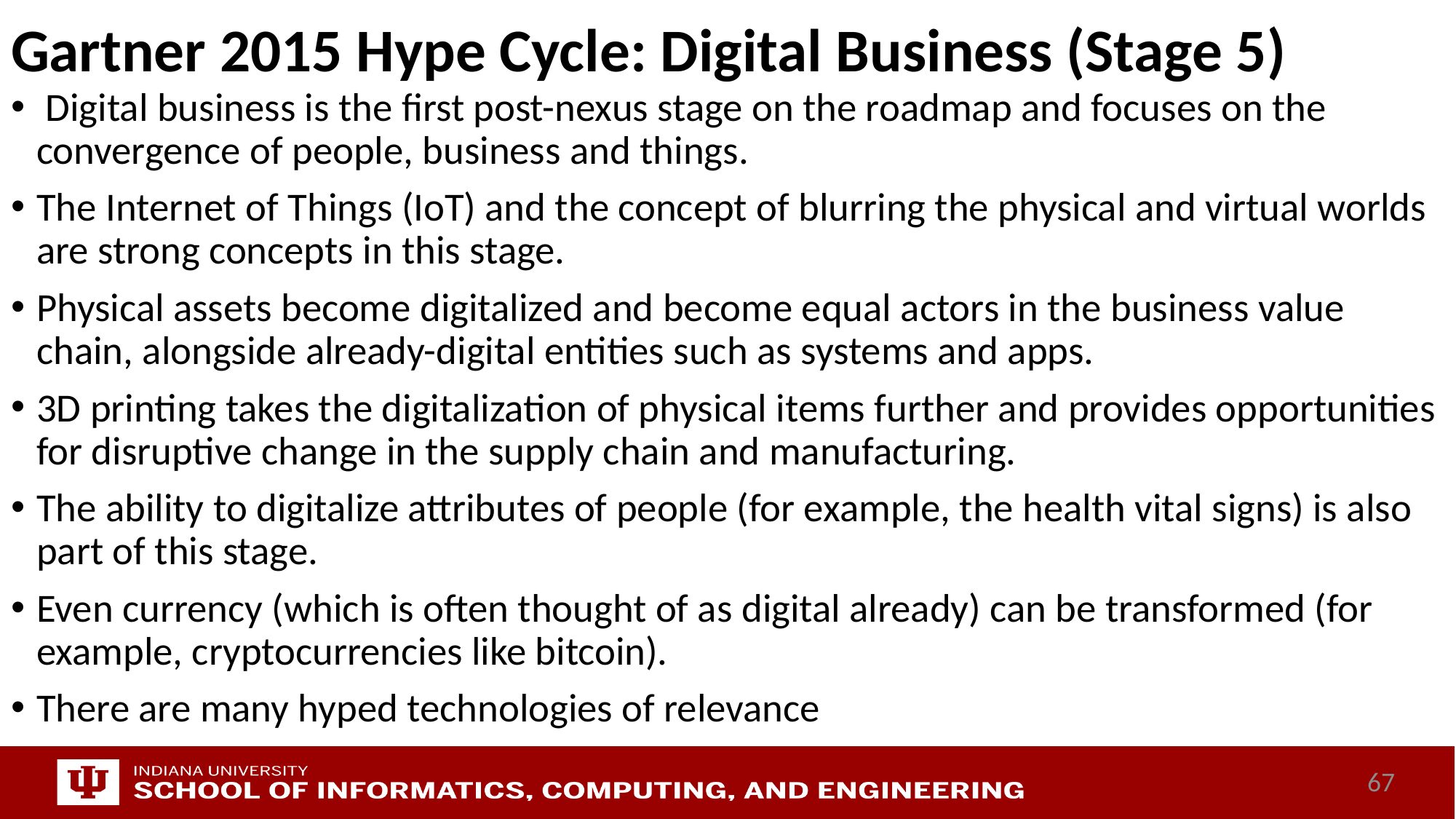

# Gartner 2015 Hype Cycle: Digital Business (Stage 5)
 Digital business is the first post-nexus stage on the roadmap and focuses on the convergence of people, business and things.
The Internet of Things (IoT) and the concept of blurring the physical and virtual worlds are strong concepts in this stage.
Physical assets become digitalized and become equal actors in the business value chain, alongside already-digital entities such as systems and apps.
3D printing takes the digitalization of physical items further and provides opportunities for disruptive change in the supply chain and manufacturing.
The ability to digitalize attributes of people (for example, the health vital signs) is also part of this stage.
Even currency (which is often thought of as digital already) can be transformed (for example, cryptocurrencies like bitcoin).
There are many hyped technologies of relevance
67